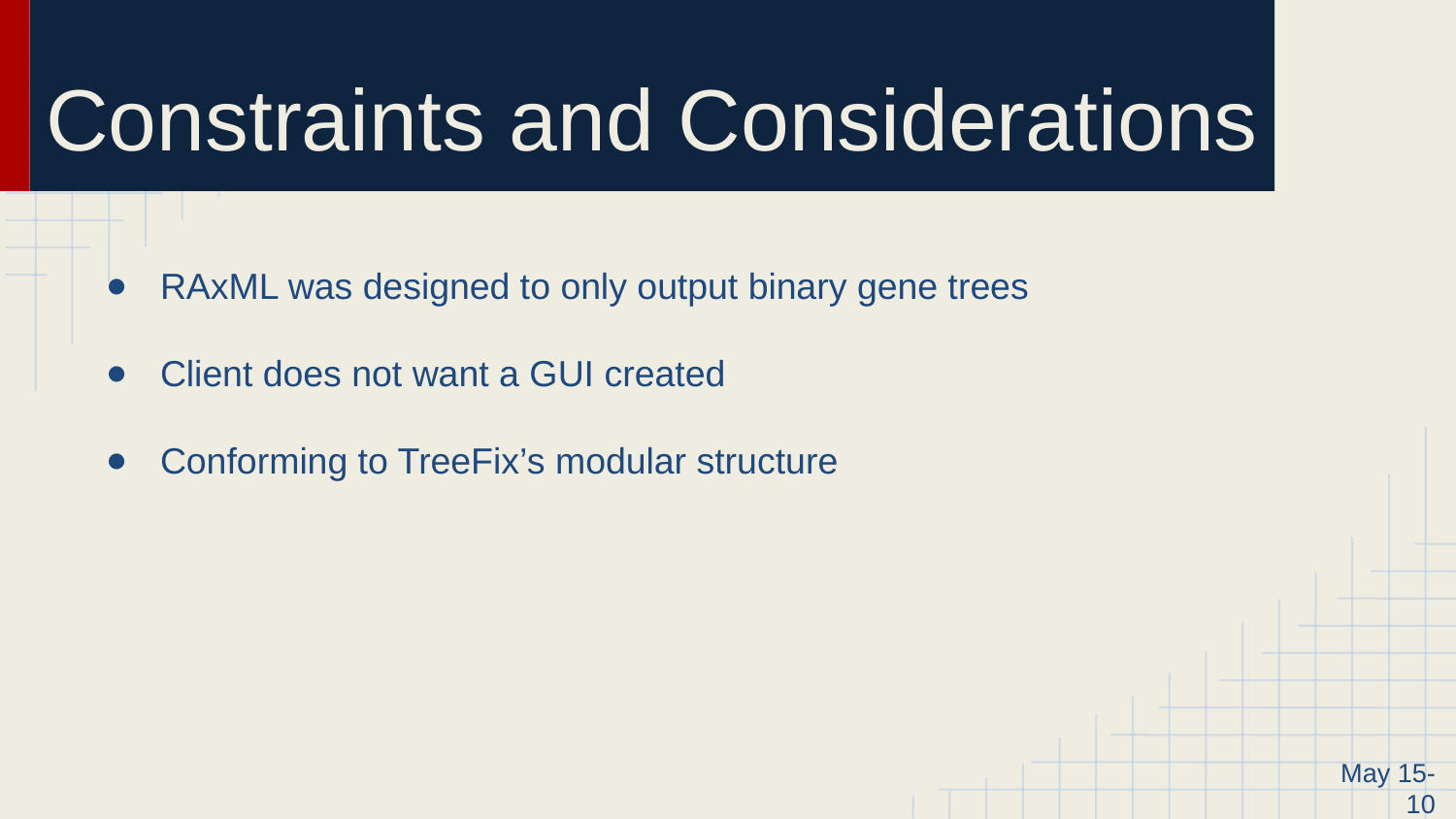

# Constraints and Considerations

RAxML was designed to only output binary gene trees

Client does not want a GUI created

Conforming to TreeFix’s modular structure

May 15-10